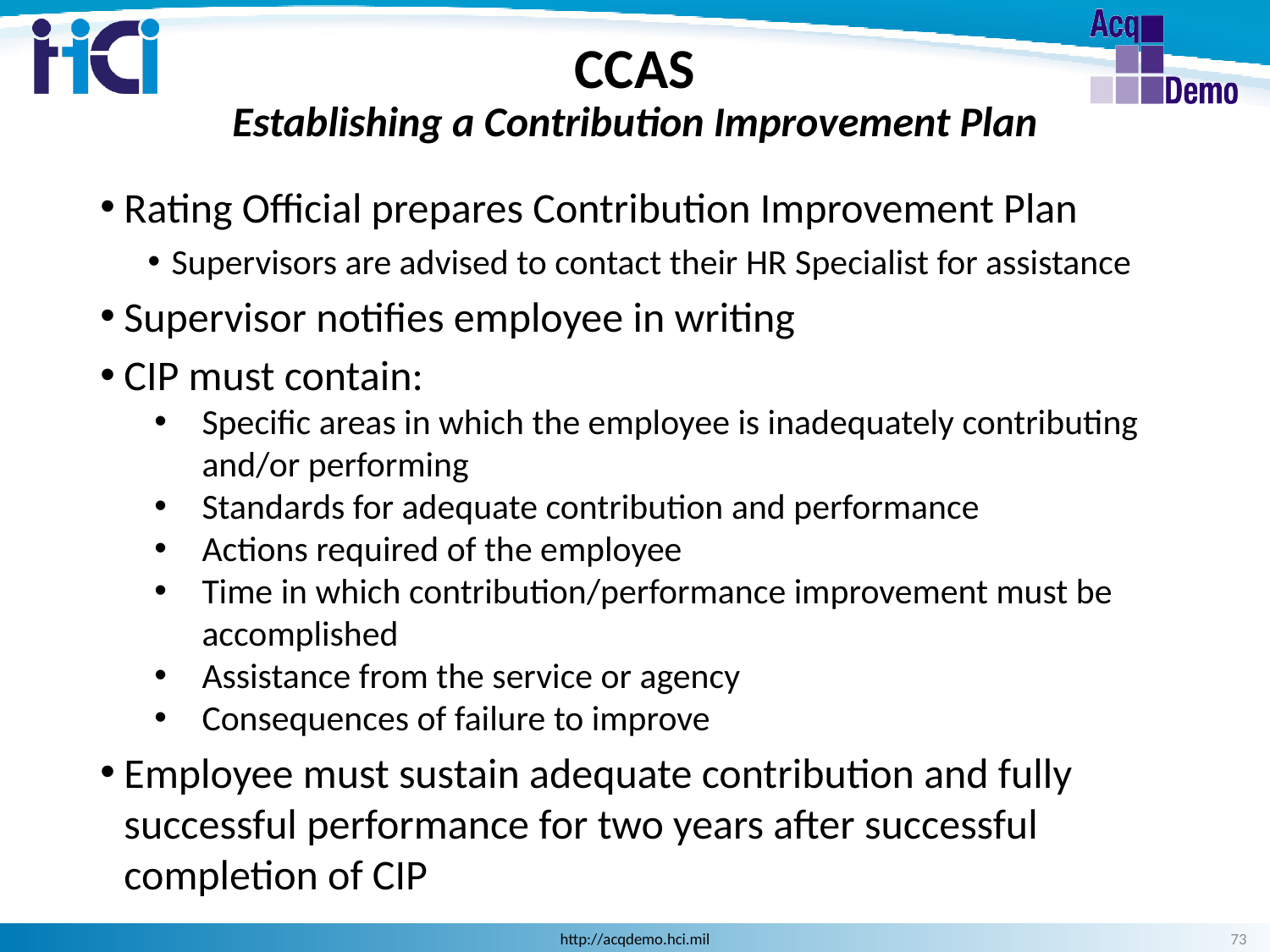

CCAS
Establishing a Contribution Improvement Plan
Rating Official prepares Contribution Improvement Plan
Supervisors are advised to contact their HR Specialist for assistance
Supervisor notifies employee in writing
CIP must contain:
Specific areas in which the employee is inadequately contributing and/or performing
Standards for adequate contribution and performance
Actions required of the employee
Time in which contribution/performance improvement must be accomplished
Assistance from the service or agency
Consequences of failure to improve
Employee must sustain adequate contribution and fully successful performance for two years after successful completion of CIP
73